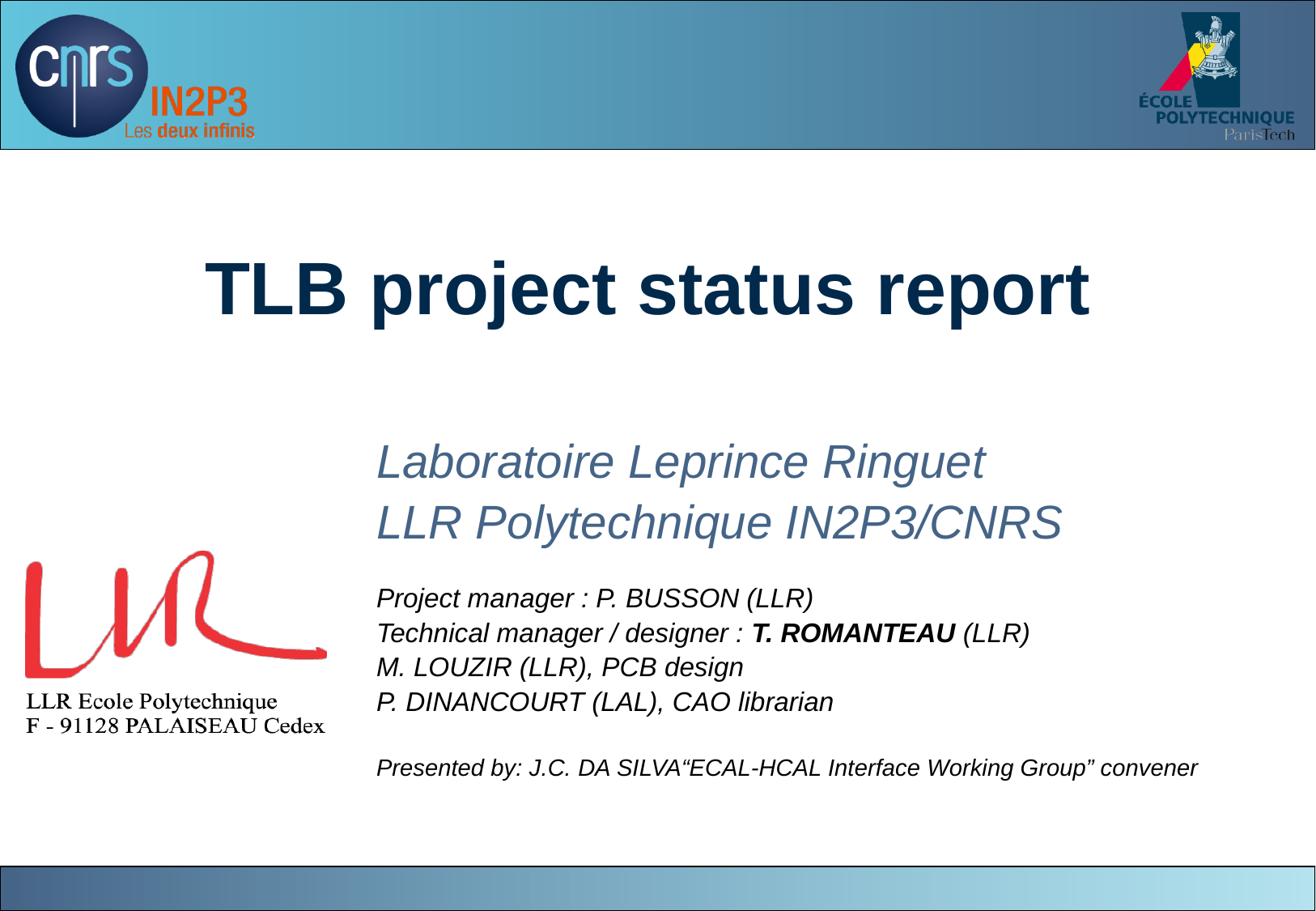

# TLB project status report
Laboratoire Leprince Ringuet
LLR Polytechnique IN2P3/CNRS

Project manager : P. BUSSON (LLR)
Technical manager / designer : T. ROMANTEAU (LLR)
M. LOUZIR (LLR), PCB design
P. DINANCOURT (LAL), CAO librarian

Presented by: J.C. DA SILVA“ECAL-HCAL Interface Working Group” convener